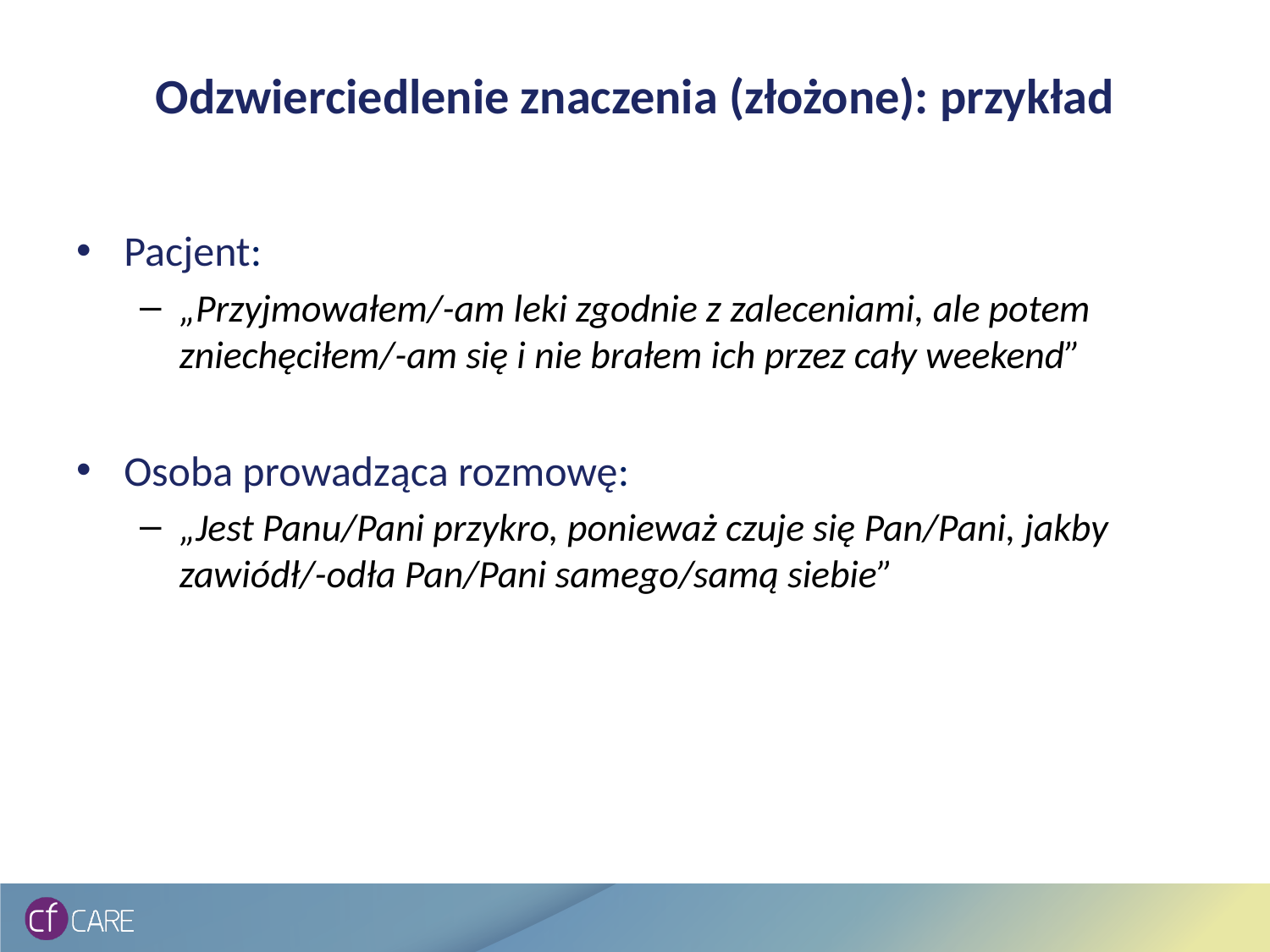

# Odzwierciedlenie znaczenia (złożone): przykład
Pacjent:
„Przyjmowałem/-am leki zgodnie z zaleceniami, ale potem zniechęciłem/-am się i nie brałem ich przez cały weekend”

Osoba prowadząca rozmowę:
„Jest Panu/Pani przykro, ponieważ czuje się Pan/Pani, jakby zawiódł/-odła Pan/Pani samego/samą siebie”